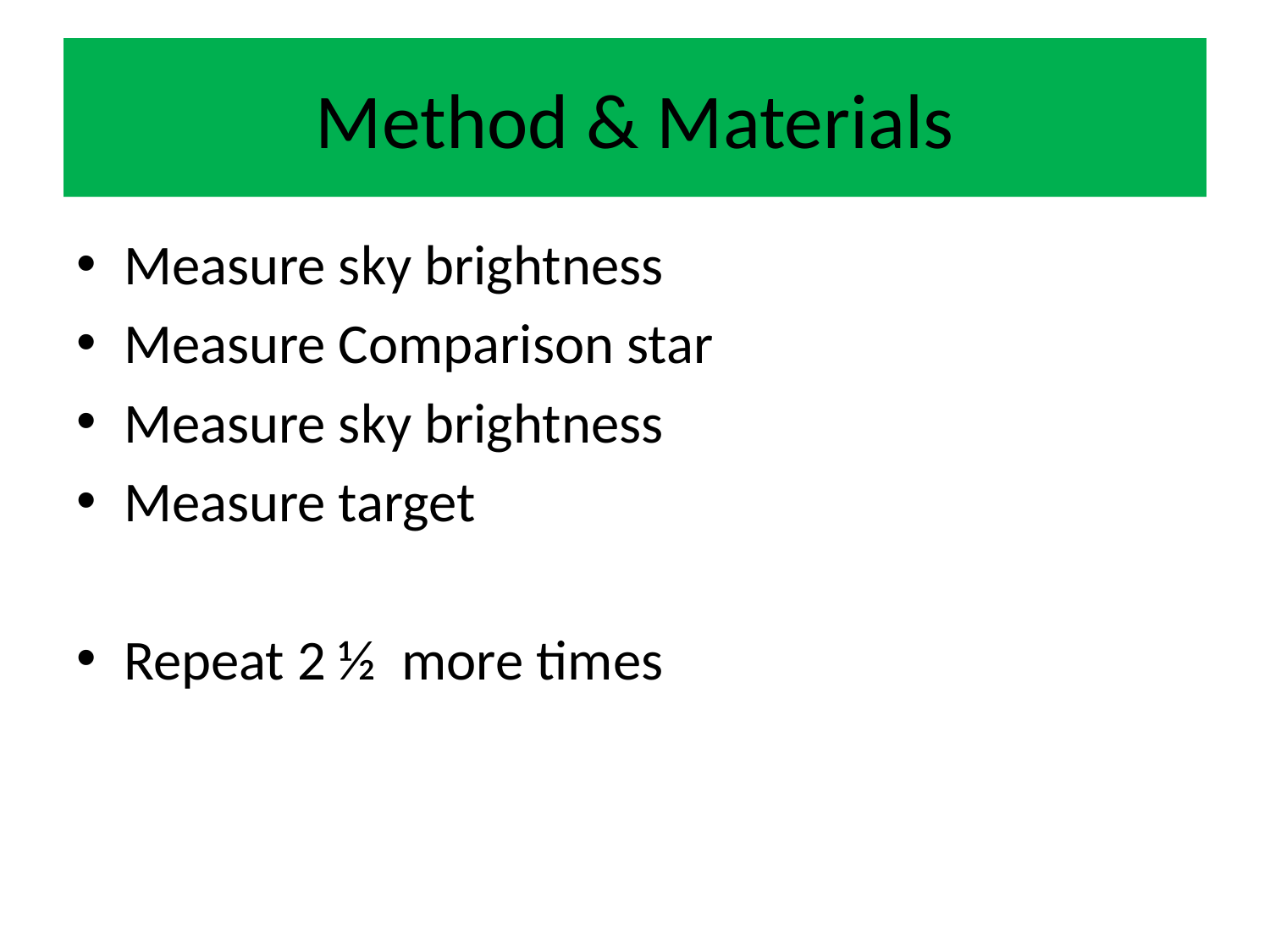

# Method & Materials
Measure sky brightness
Measure Comparison star
Measure sky brightness
Measure target

Repeat 2 ½  more times